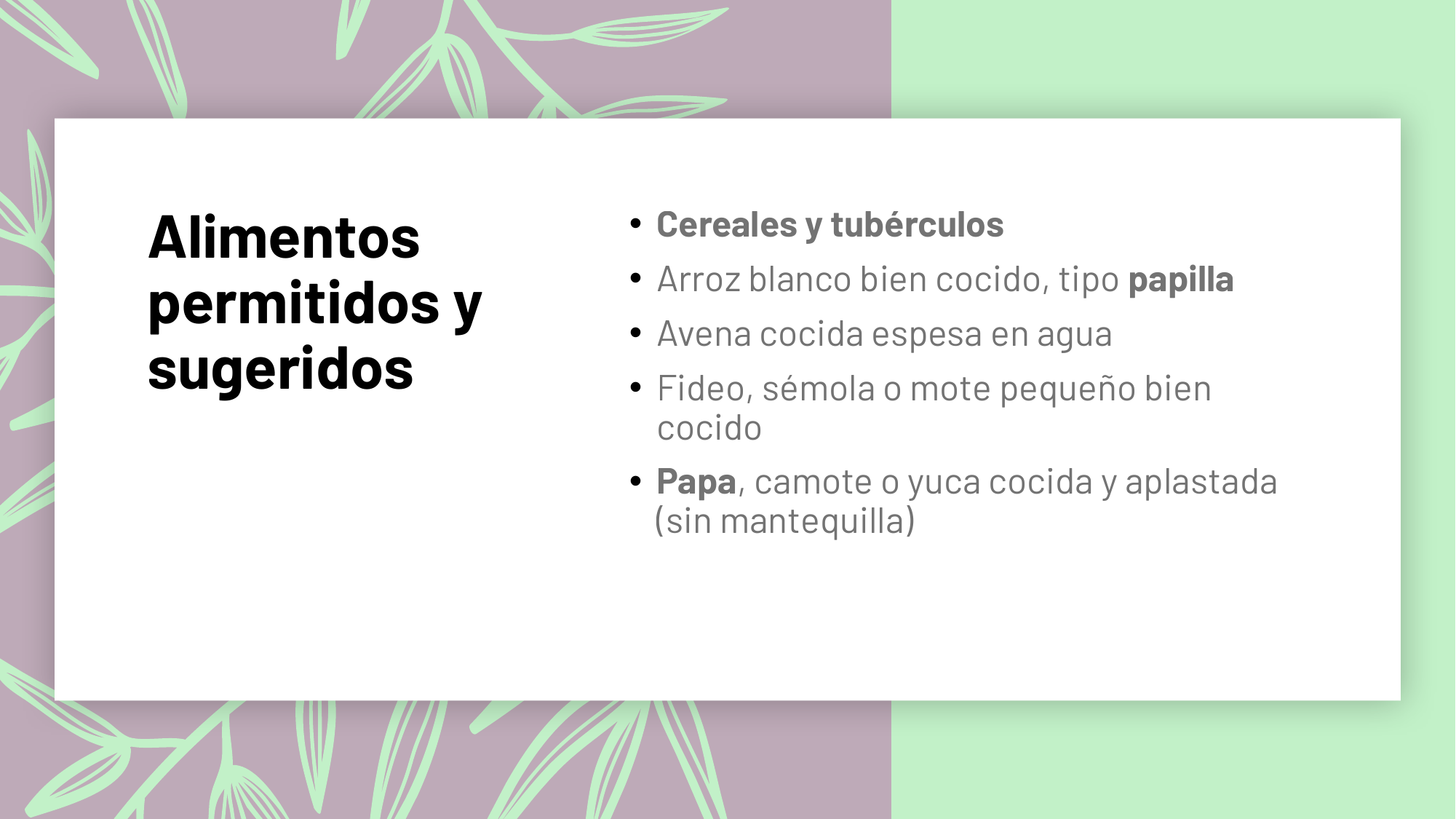

# Alimentos permitidos y sugeridos
Cereales y tubérculos
Arroz blanco bien cocido, tipo papilla
Avena cocida espesa en agua
Fideo, sémola o mote pequeño bien cocido
Papa, camote o yuca cocida y aplastada (sin mantequilla)